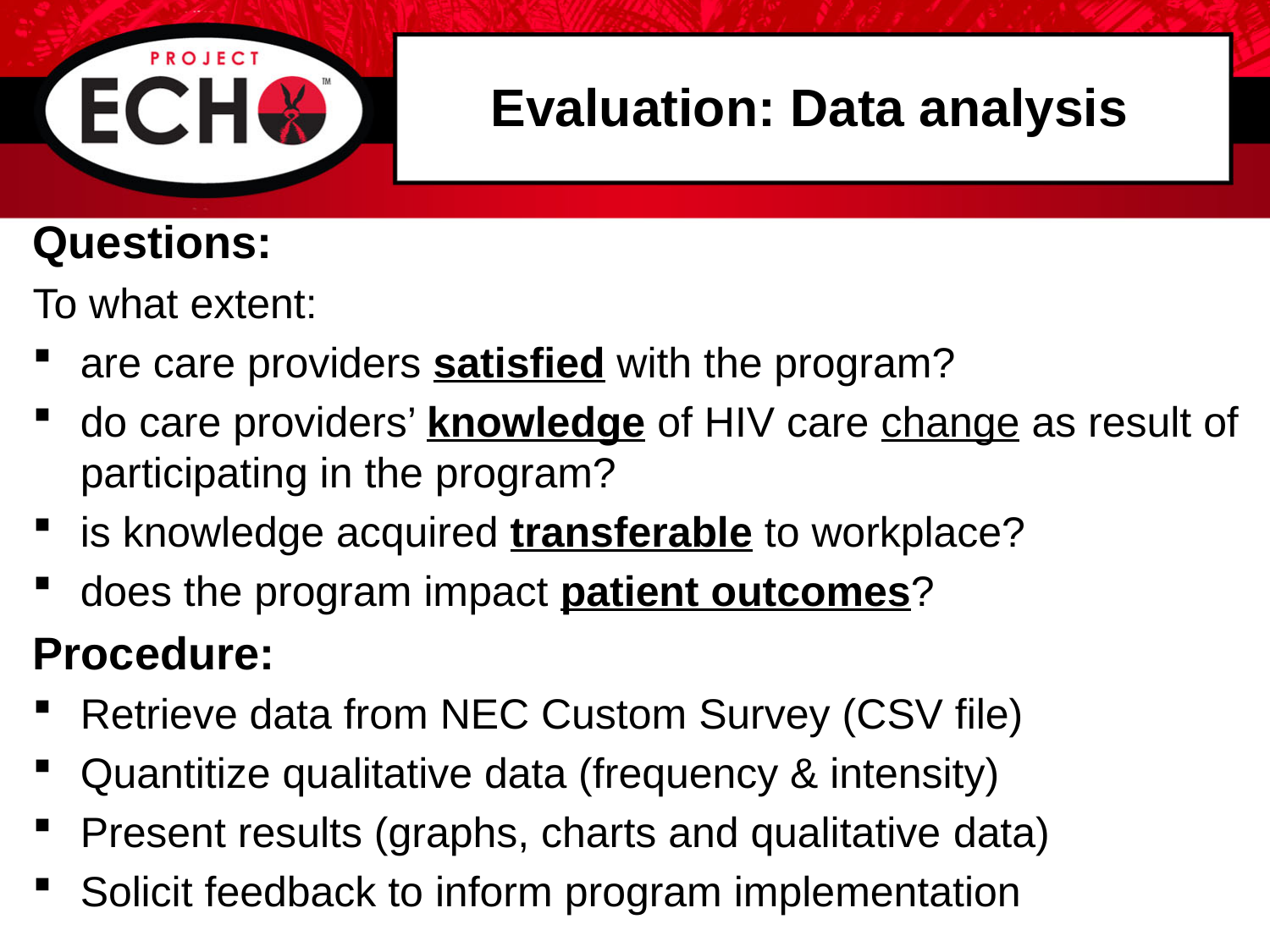

# Evaluation: Data analysis
Questions:
To what extent:
are care providers satisfied with the program?
do care providers’ knowledge of HIV care change as result of participating in the program?
is knowledge acquired transferable to workplace?
does the program impact patient outcomes?
Procedure:
Retrieve data from NEC Custom Survey (CSV file)
Quantitize qualitative data (frequency & intensity)
Present results (graphs, charts and qualitative data)
Solicit feedback to inform program implementation